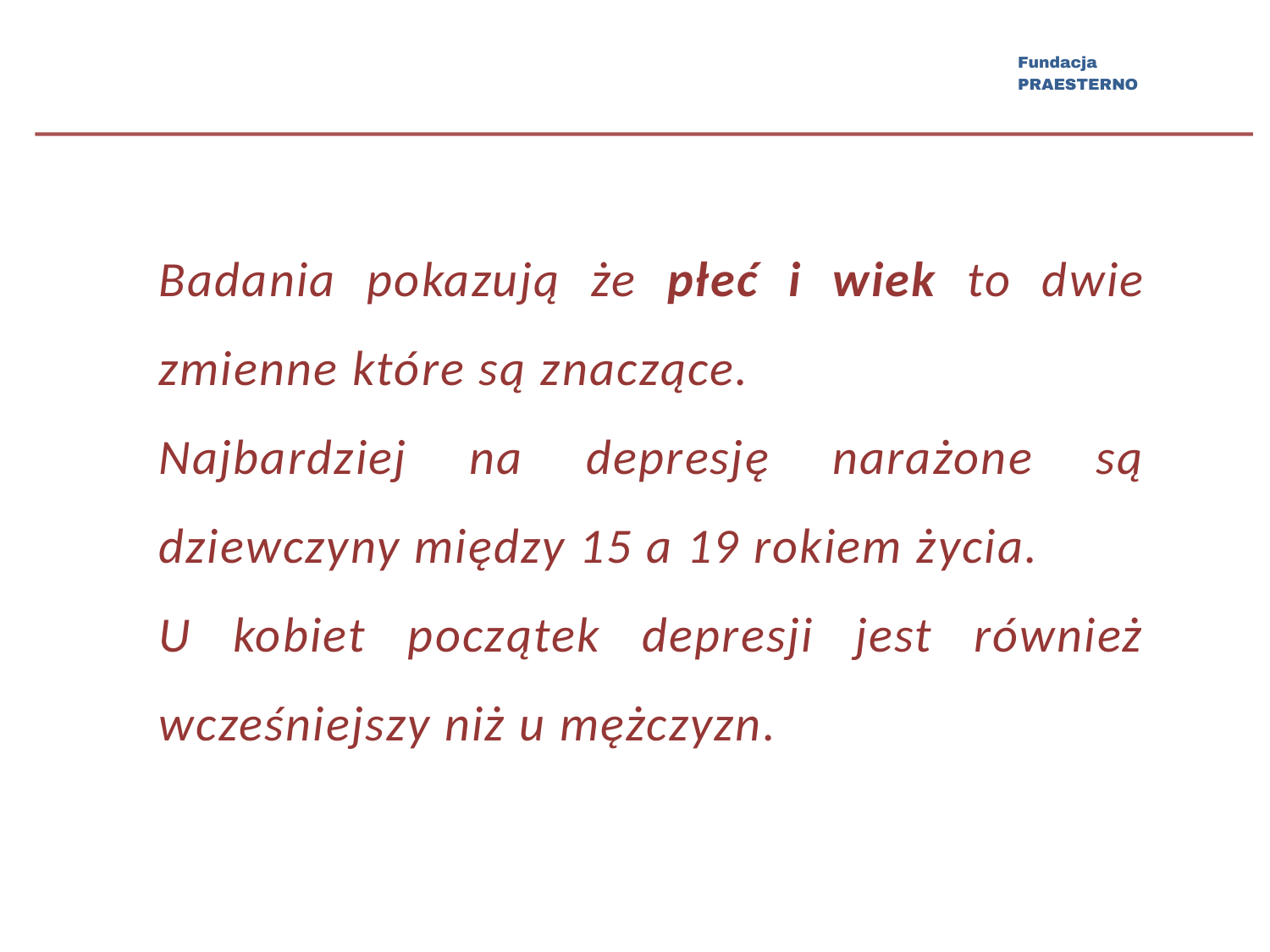

Badania pokazują że płeć i wiek to dwie zmienne które są znaczące.
Najbardziej na depresję narażone są dziewczyny między 15 a 19 rokiem życia.
U kobiet początek depresji jest również wcześniejszy niż u mężczyzn.